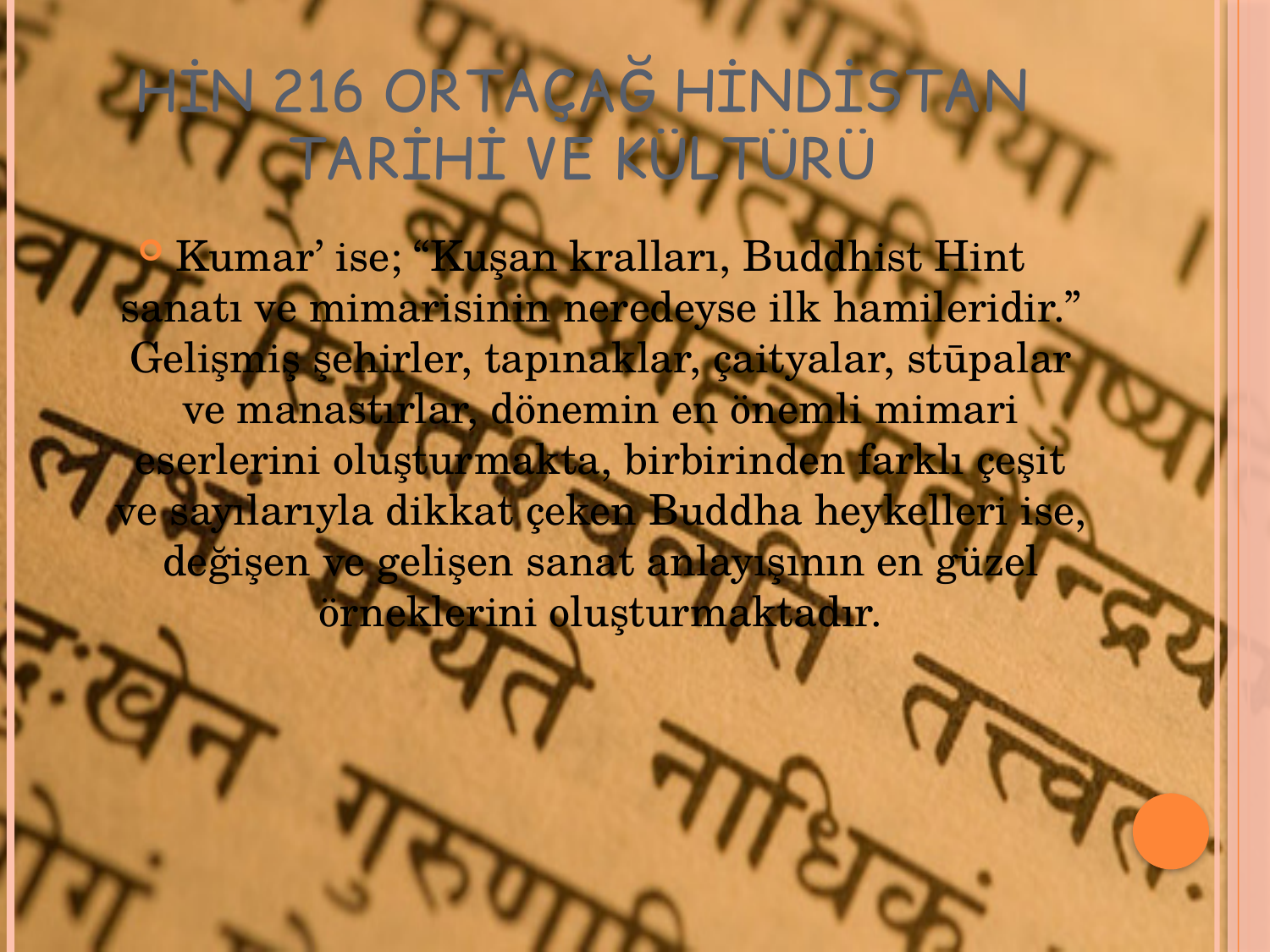

# HİN 216 ORTAÇAĞ HİNDİSTAN TARİHİ VE KÜLTÜRÜ
Kumar’ ise; “Kuşan kralları, Buddhist Hint sanatı ve mimarisinin neredeyse ilk hamileridir.” Gelişmiş şehirler, tapınaklar, çaityalar, stūpalar ve manastırlar, dönemin en önemli mimari eserlerini oluşturmakta, birbirinden farklı çeşit ve sayılarıyla dikkat çeken Buddha heykelleri ise, değişen ve gelişen sanat anlayışının en güzel örneklerini oluşturmaktadır.